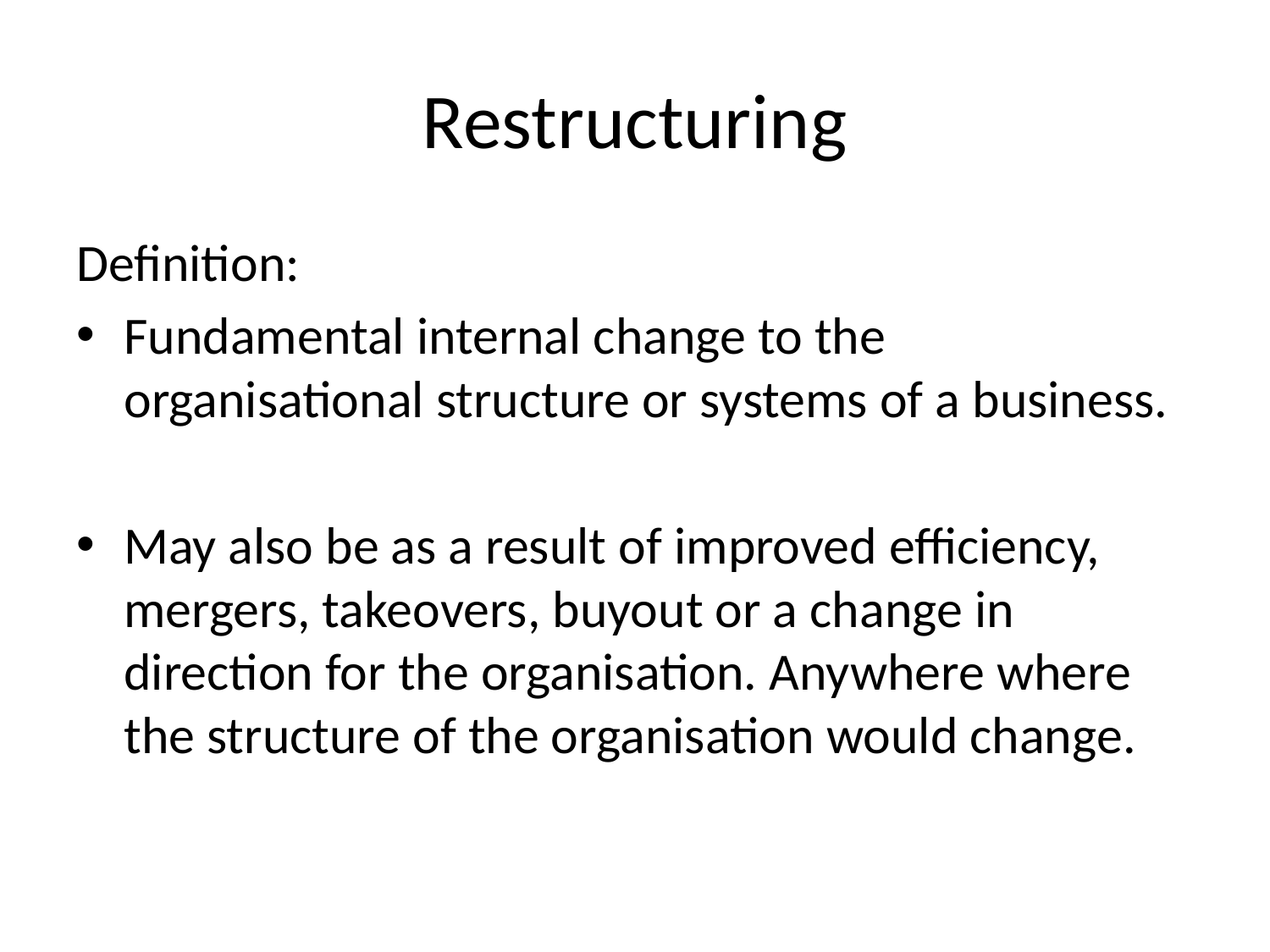

# Restructuring
Definition:
Fundamental internal change to the organisational structure or systems of a business.

May also be as a result of improved efficiency, mergers, takeovers, buyout or a change in direction for the organisation. Anywhere where the structure of the organisation would change.